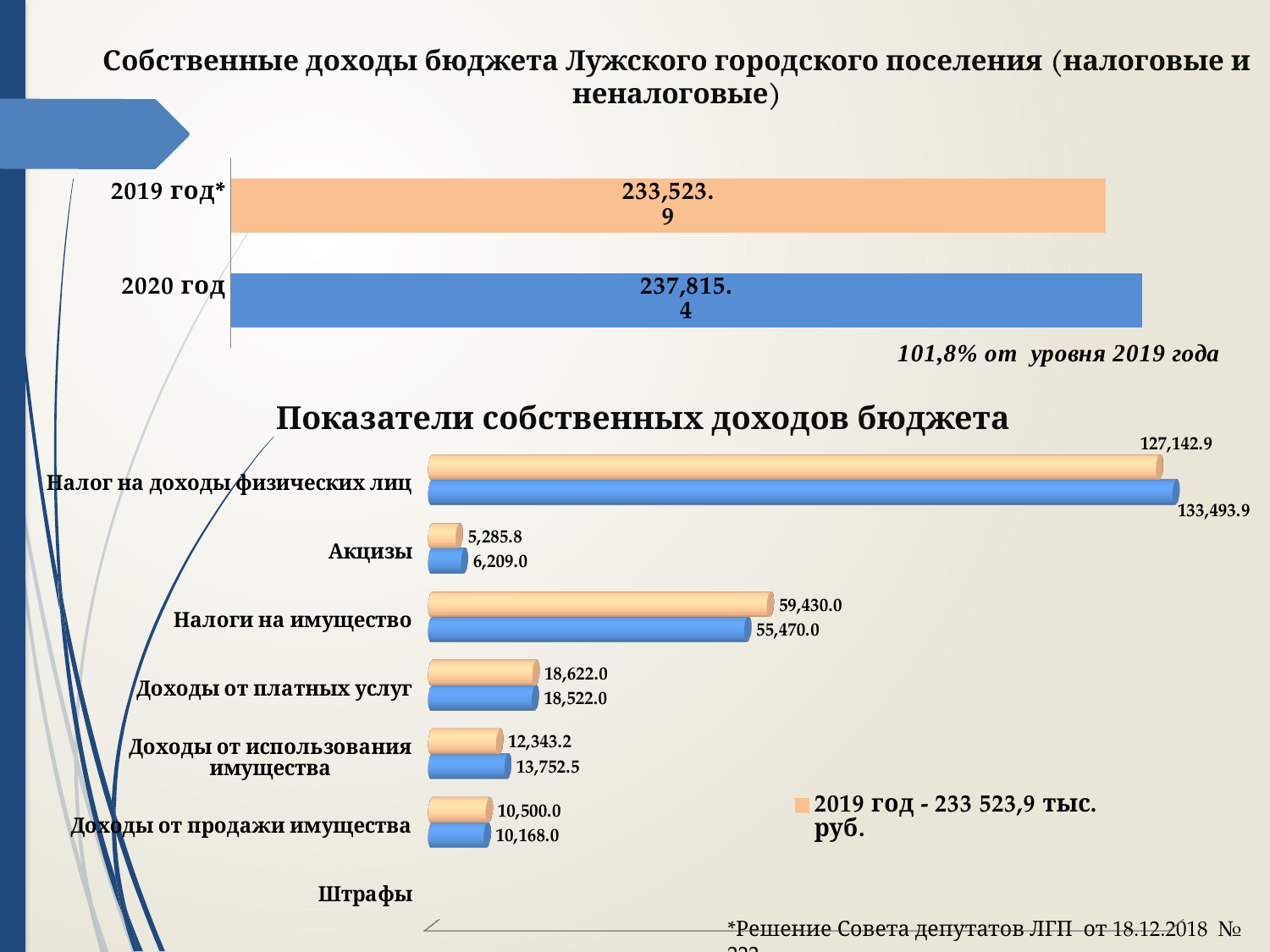

# Собственные доходы бюджета Лужского городского поселения (налоговые и неналоговые)

### Chart

| Category | Столбец1 |
|---|---|
| 2020 год
 | 237815.4 |
| 2019 год*
 | 233523.9 |
Показатели собственных доходов бюджета

[unsupported chart]

*Решение Совета депутатов ЛГП  от 18.12.2018  № 222